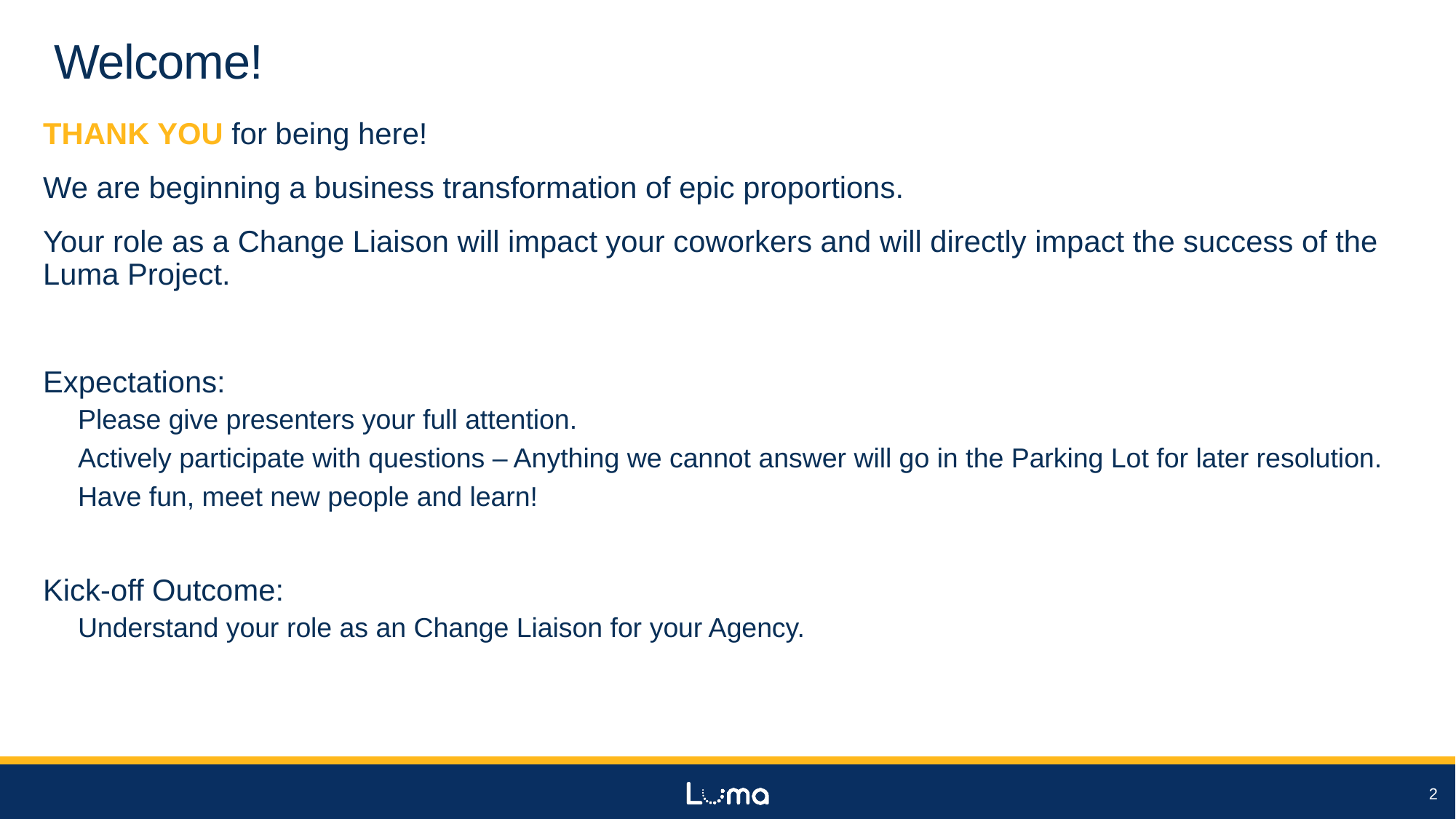

# Welcome!
THANK YOU for being here!
We are beginning a business transformation of epic proportions.
Your role as a Change Liaison will impact your coworkers and will directly impact the success of the Luma Project.

Expectations:
Please give presenters your full attention.
Actively participate with questions – Anything we cannot answer will go in the Parking Lot for later resolution.
Have fun, meet new people and learn!

Kick-off Outcome:
Understand your role as an Change Liaison for your Agency.

2